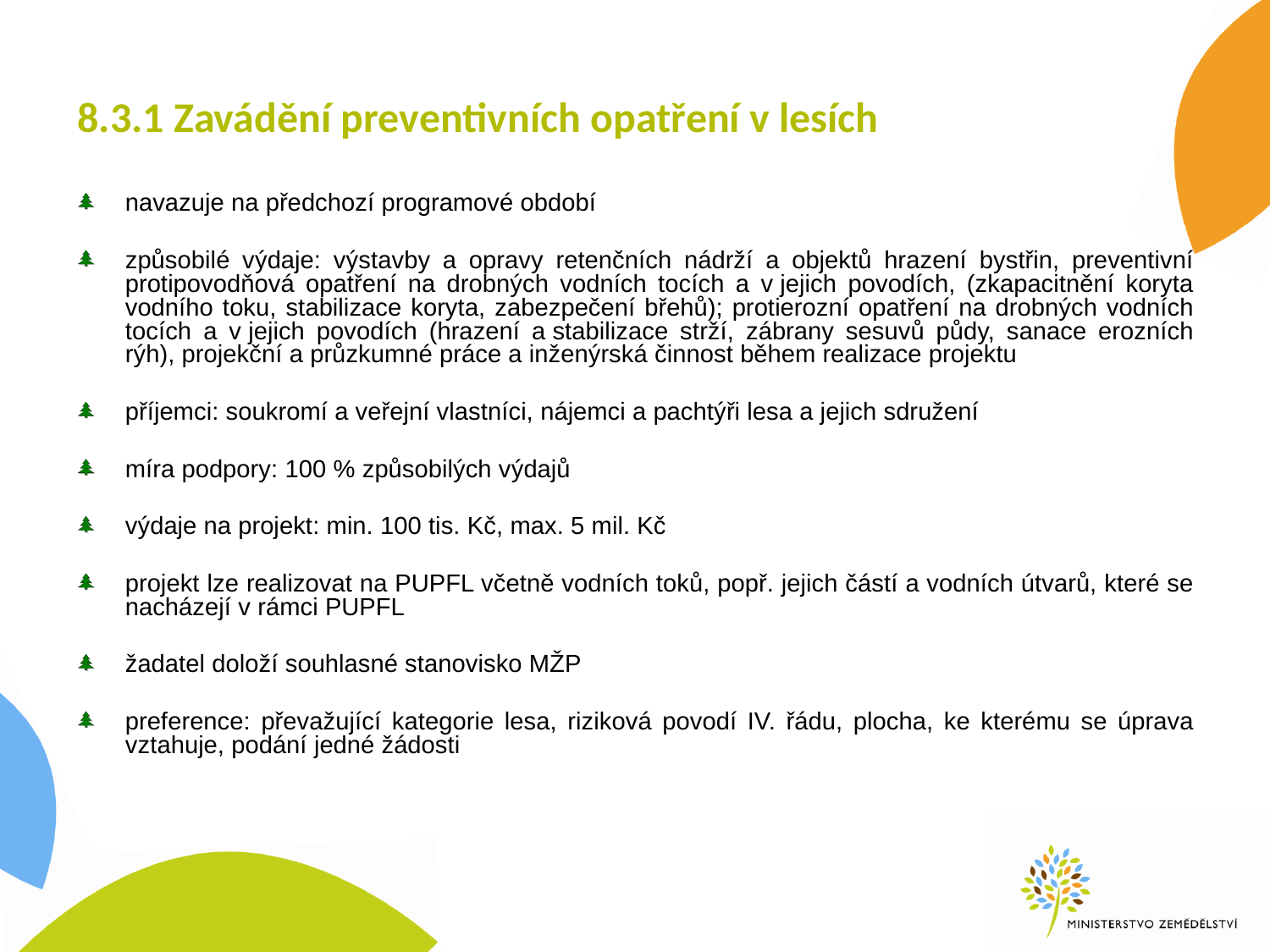

# 8.3.1 Zavádění preventivních opatření v lesích
navazuje na předchozí programové období

způsobilé výdaje: výstavby a opravy retenčních nádrží a objektů hrazení bystřin, preventivní protipovodňová opatření na drobných vodních tocích a v jejich povodích, (zkapacitnění koryta vodního toku, stabilizace koryta, zabezpečení břehů); protierozní opatření na drobných vodních tocích a v jejich povodích (hrazení a stabilizace strží, zábrany sesuvů půdy, sanace erozních rýh), projekční a průzkumné práce a inženýrská činnost během realizace projektu

příjemci: soukromí a veřejní vlastníci, nájemci a pachtýři lesa a jejich sdružení

míra podpory: 100 % způsobilých výdajů

výdaje na projekt: min. 100 tis. Kč, max. 5 mil. Kč

projekt lze realizovat na PUPFL včetně vodních toků, popř. jejich částí a vodních útvarů, které se nacházejí v rámci PUPFL

žadatel doloží souhlasné stanovisko MŽP

preference: převažující kategorie lesa, riziková povodí IV. řádu, plocha, ke kterému se úprava vztahuje, podání jedné žádosti